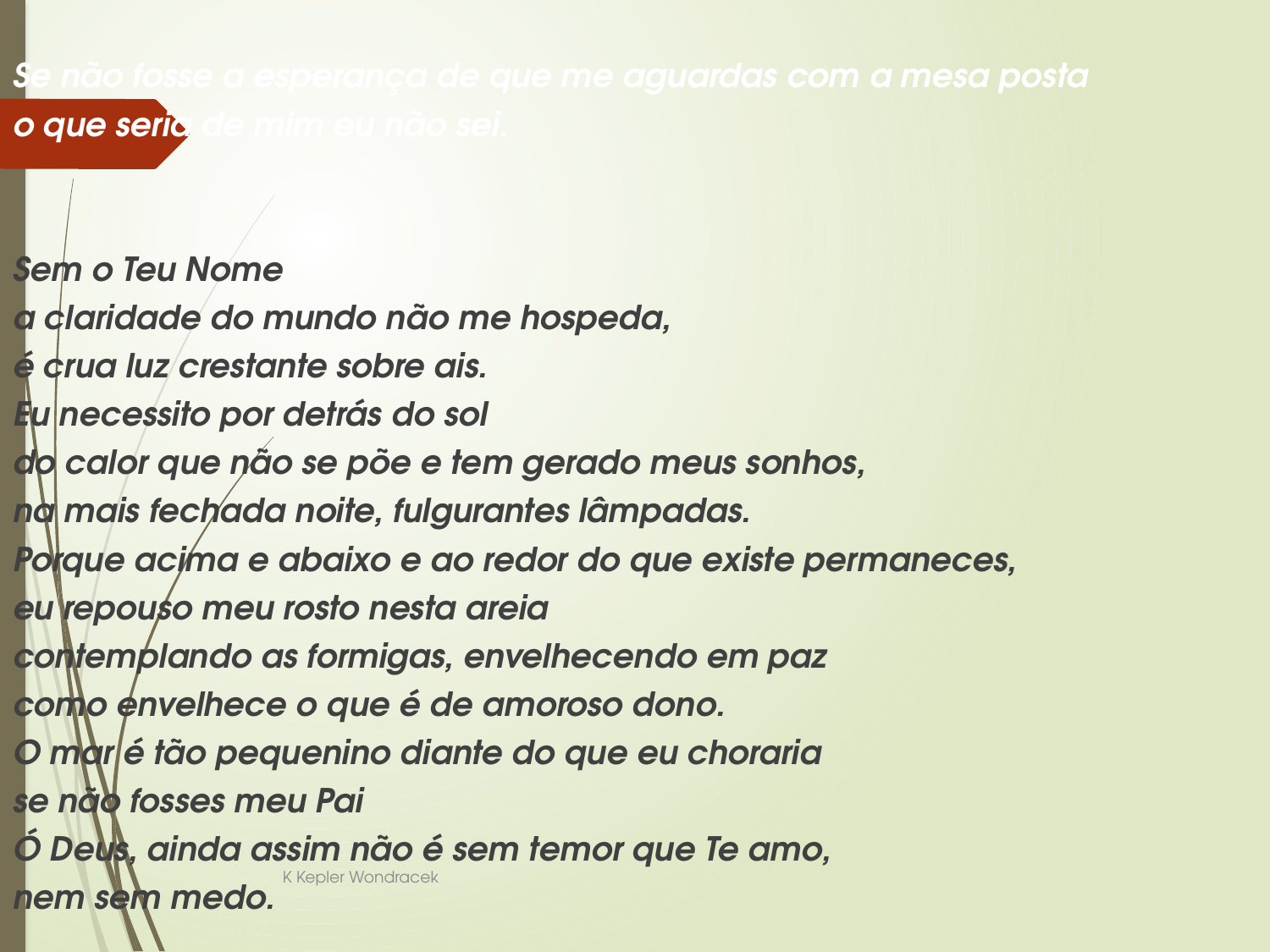

Se não fosse a esperança de que me aguardas com a mesa posta
o que seria de mim eu não sei.

Sem o Teu Nome
a claridade do mundo não me hospeda,
é crua luz crestante sobre ais.
Eu necessito por detrás do sol
do calor que não se põe e tem gerado meus sonhos,
na mais fechada noite, fulgurantes lâmpadas.
Porque acima e abaixo e ao redor do que existe permaneces,
eu repouso meu rosto nesta areia
contemplando as formigas, envelhecendo em paz
como envelhece o que é de amoroso dono.
O mar é tão pequenino diante do que eu choraria
se não fosses meu Pai
Ó Deus, ainda assim não é sem temor que Te amo,
nem sem medo.

K Kepler Wondracek